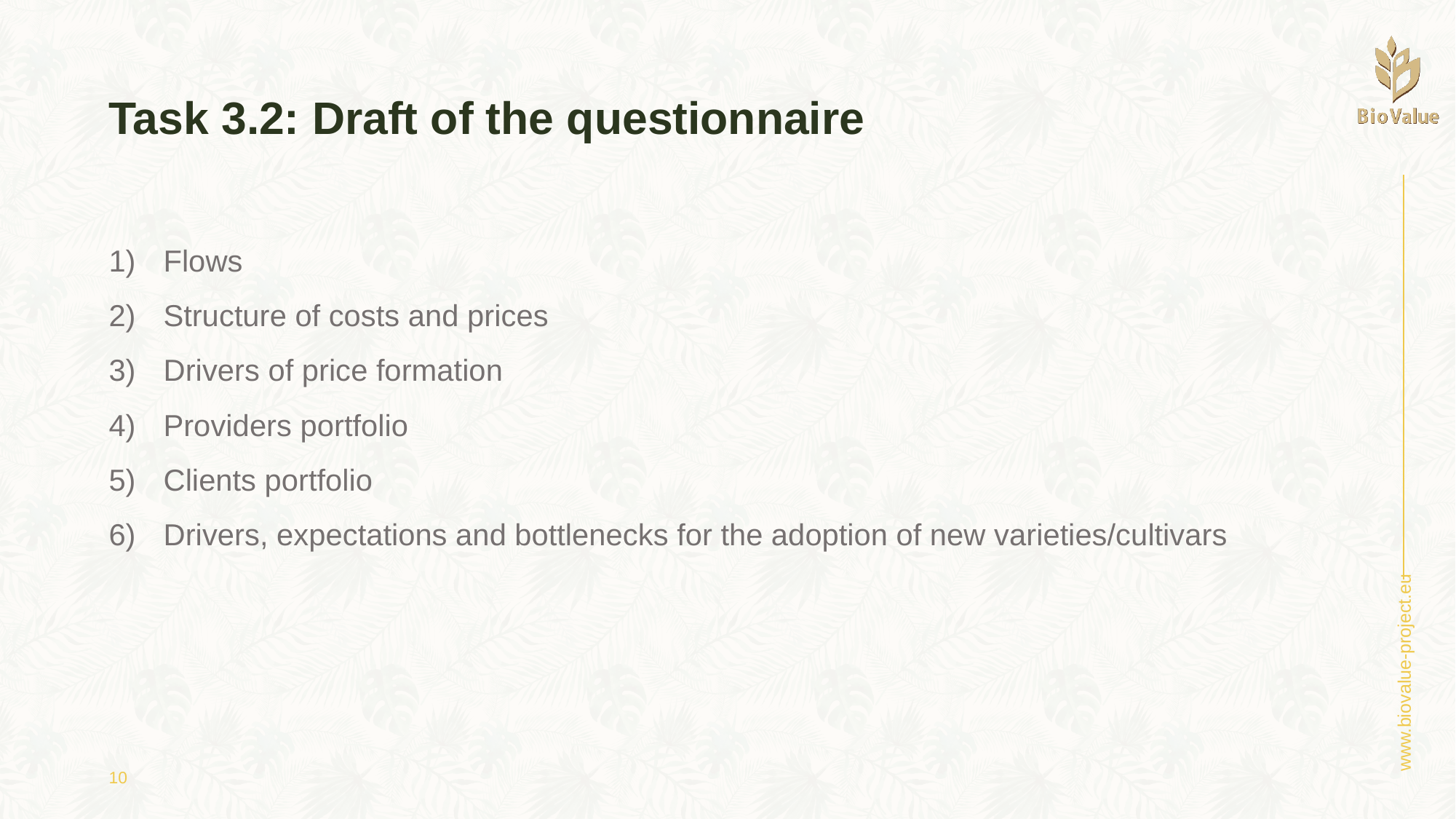

# Task 3.2: Draft of the questionnaire
Flows
Structure of costs and prices
Drivers of price formation
Providers portfolio
Clients portfolio
Drivers, expectations and bottlenecks for the adoption of new varieties/cultivars

10